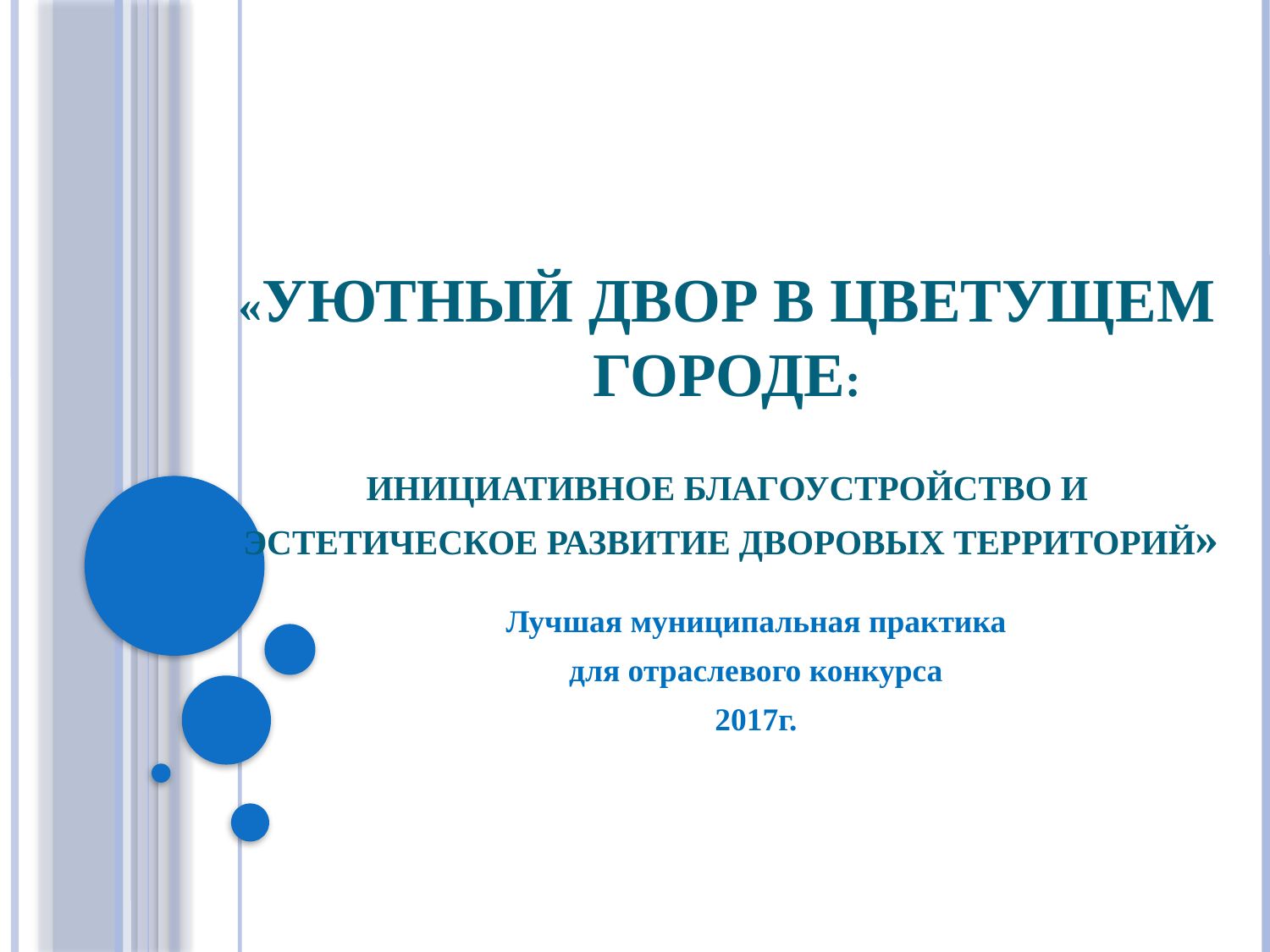

# «Уютный двор в цветущем городе: инициативное благоустройство и эстетическое развитие дворовых территорий»
Лучшая муниципальная практика
 для отраслевого конкурса
2017г.